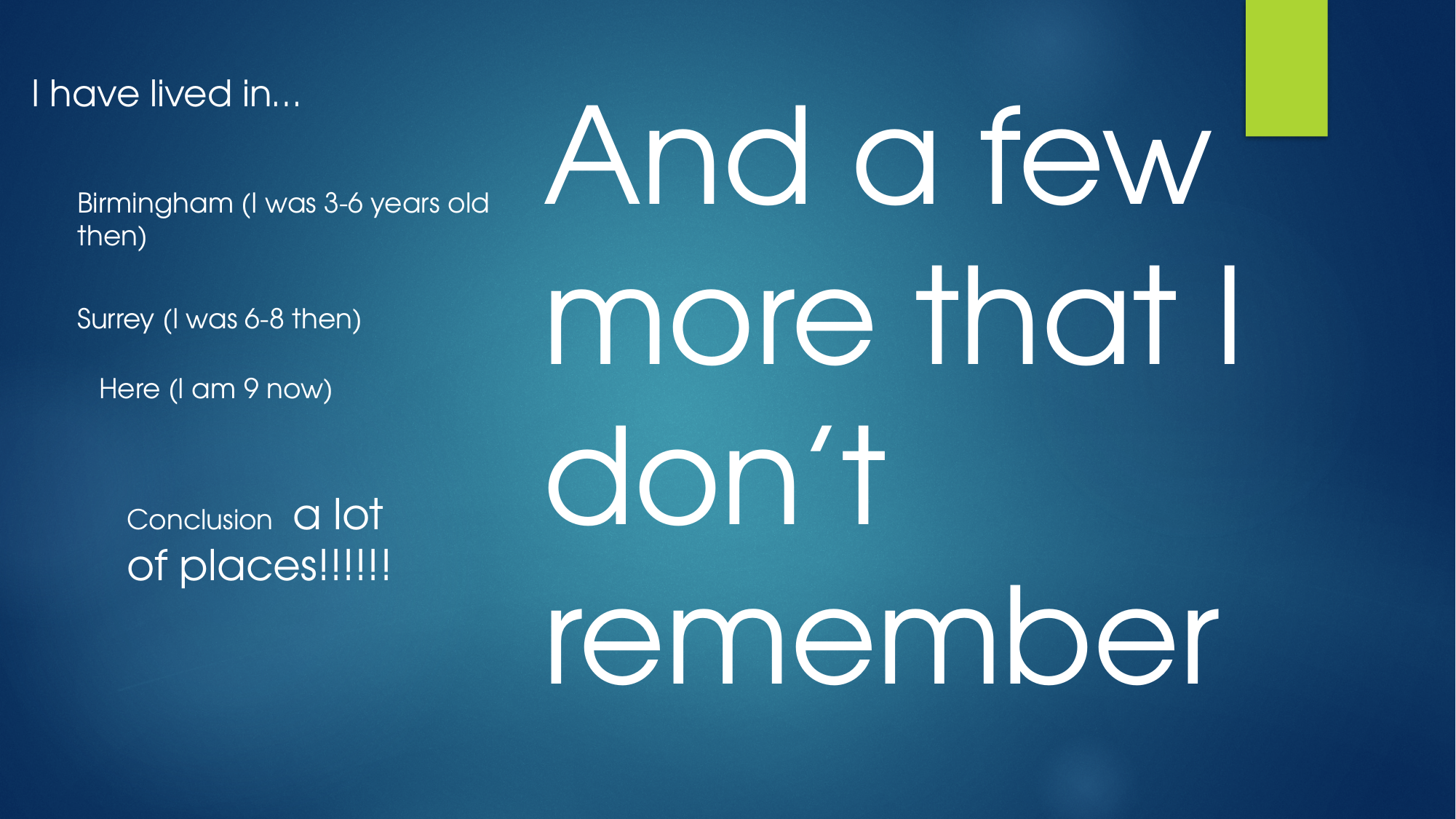

I have lived in…
And a few more that I don’t remember
Birmingham (I was 3-6 years old then)
Surrey (I was 6-8 then)
Here (I am 9 now)
Conclusion  a lot of places!!!!!!